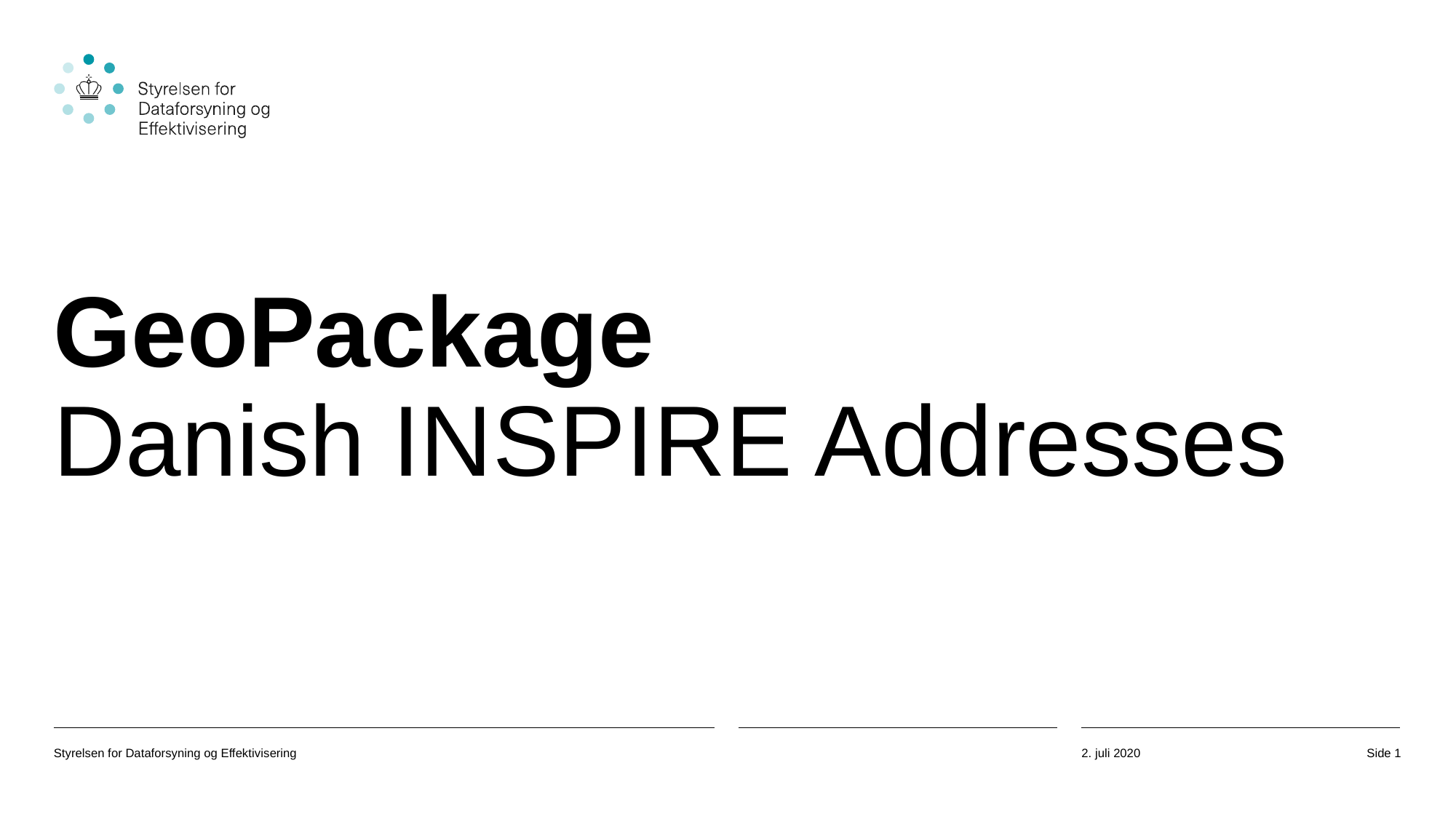

# GeoPackage
Danish INSPIRE Addresses
Styrelsen for Dataforsyning og Effektivisering
2. juli 2020
Side 1